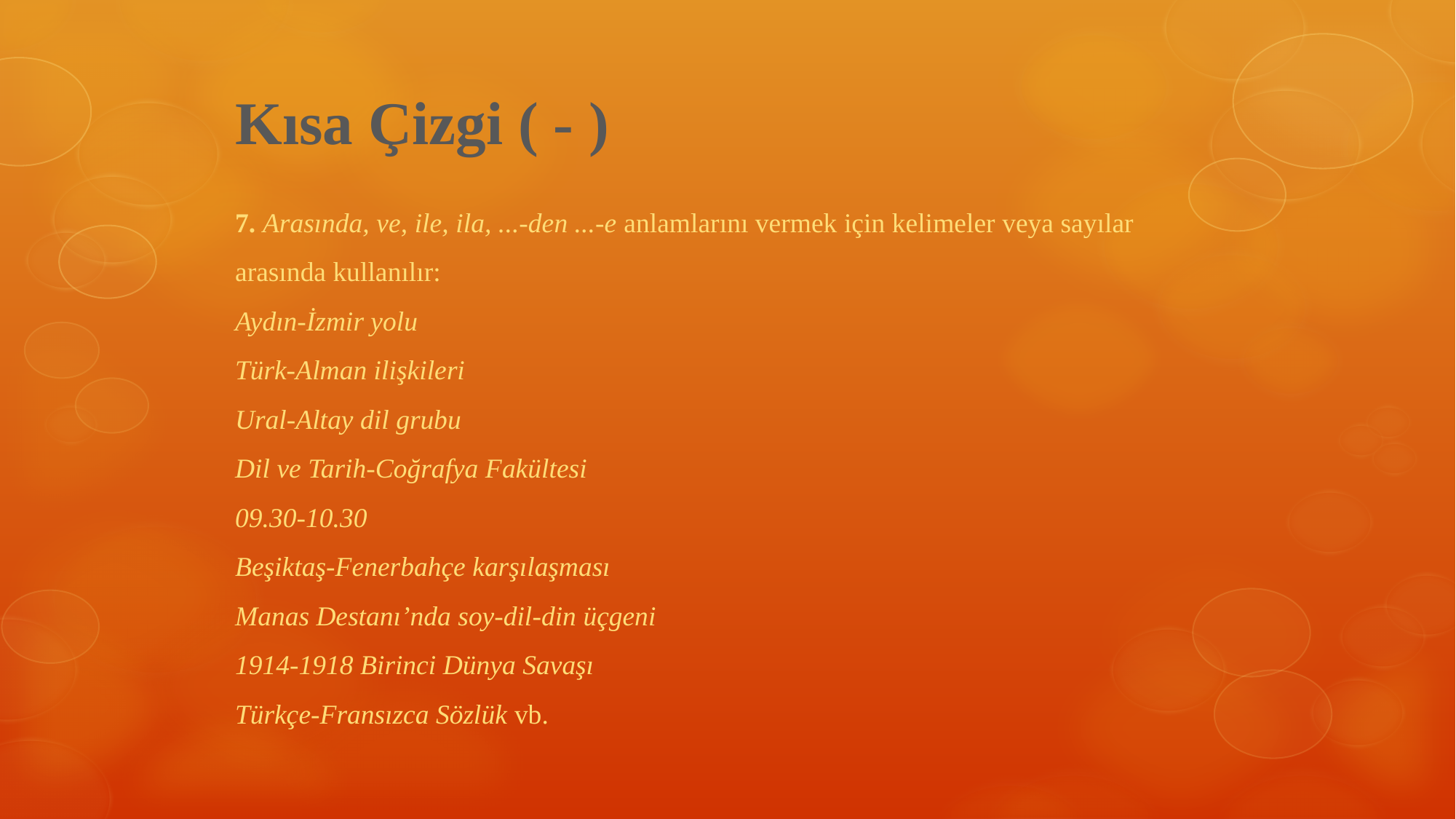

# Kısa Çizgi ( - )
7. Arasında, ve, ile, ila, ...-den ...-e anlamlarını vermek için kelimeler veya sayılar arasında kullanılır:
Aydın-İzmir yolu
Türk-Alman ilişkileri
Ural-Altay dil grubu
Dil ve Tarih-Coğrafya Fakültesi
09.30-10.30
Beşiktaş-Fenerbahçe karşılaşması
Manas Destanı’nda soy-dil-din üçgeni
1914-1918 Birinci Dünya Savaşı
Türkçe-Fransızca Sözlük vb.